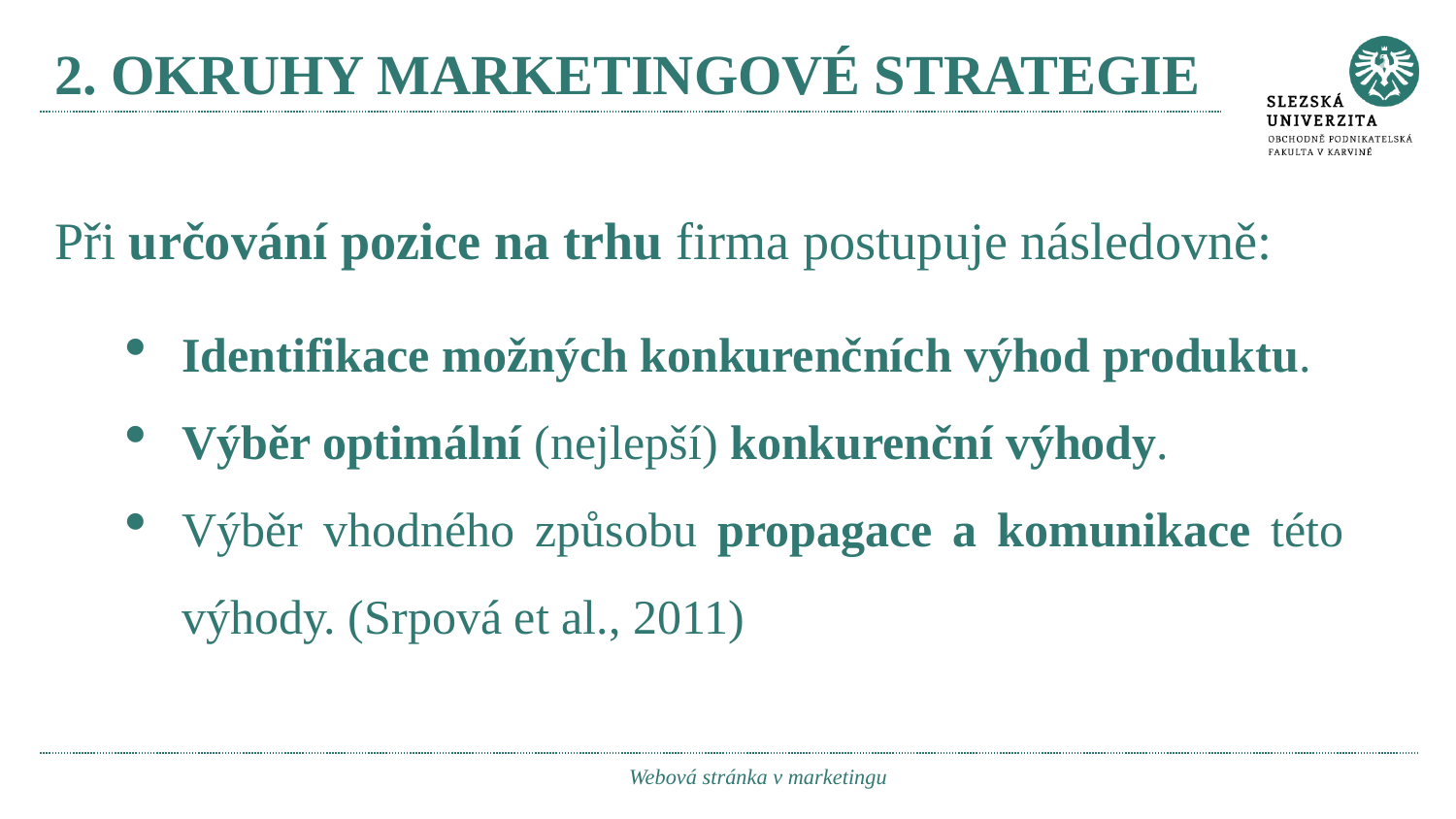

# 2. OKRUHY MARKETINGOVÉ STRATEGIE
Při určování pozice na trhu firma postupuje následovně:
Identifikace možných konkurenčních výhod produktu.
Výběr optimální (nejlepší) konkurenční výhody.
Výběr vhodného způsobu propagace a komunikace této výhody. (Srpová et al., 2011)
Webová stránka v marketingu